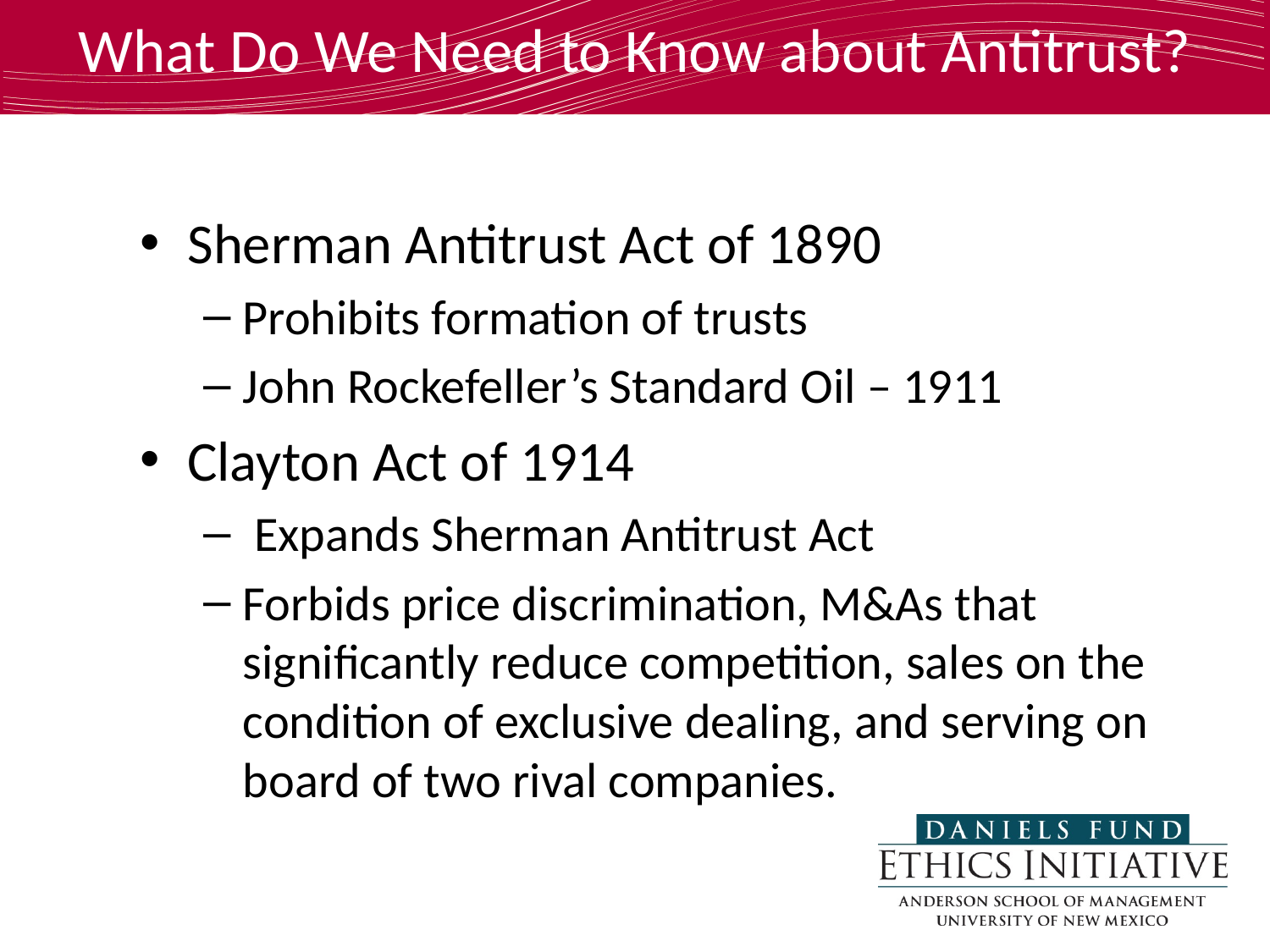

# What Do We Need to Know about Antitrust?
Sherman Antitrust Act of 1890
Prohibits formation of trusts
John Rockefeller’s Standard Oil – 1911
Clayton Act of 1914
 Expands Sherman Antitrust Act
Forbids price discrimination, M&As that significantly reduce competition, sales on the condition of exclusive dealing, and serving on board of two rival companies.